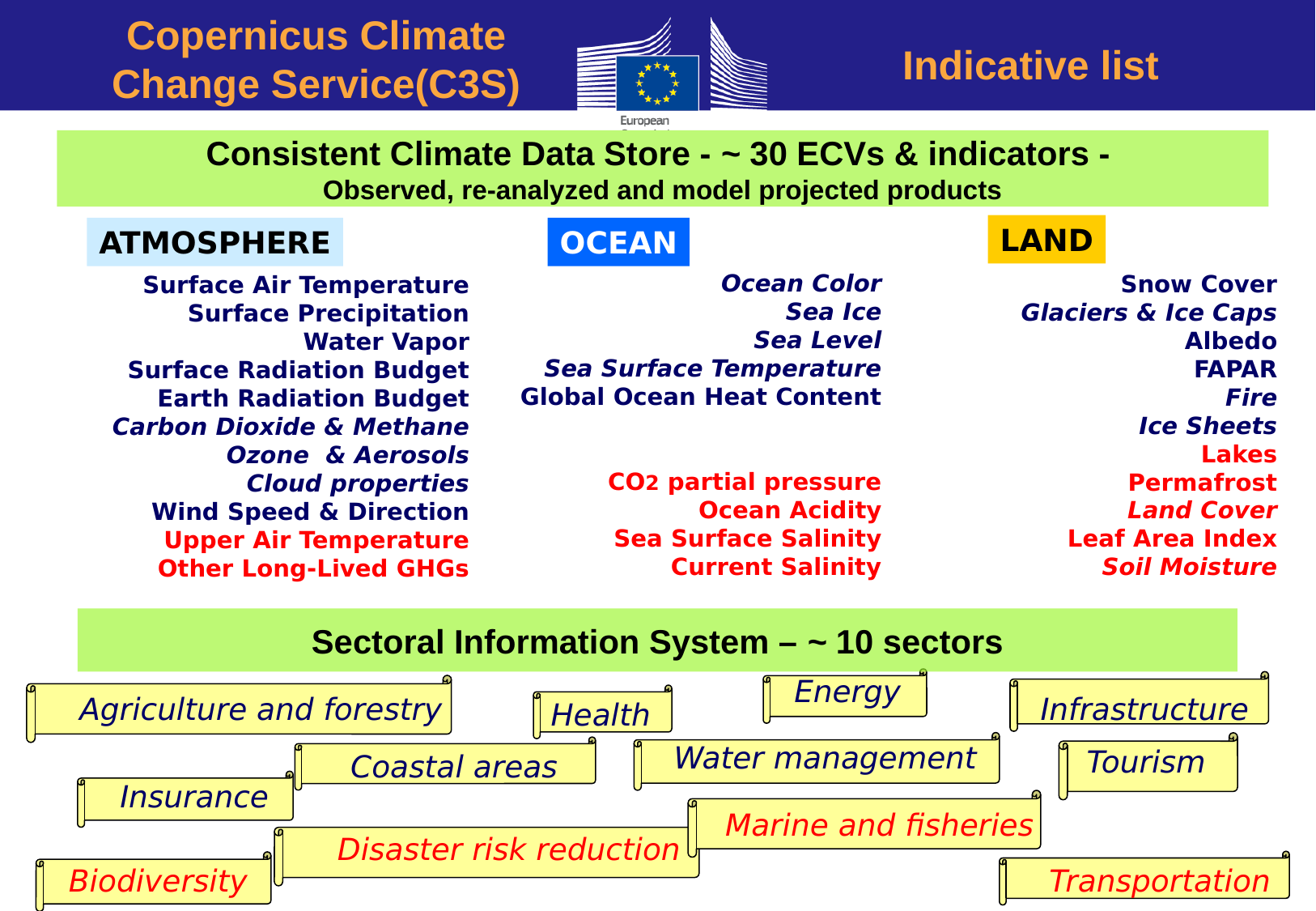

Copernicus Climate Change Service(C3S)
Indicative list

Consistent Climate Data Store - ~ 30 ECVs & indicators -
Observed, re-analyzed and model projected products
LAND
ATMOSPHERE
OCEAN
Ocean Color
Sea Ice
Sea Level
Sea Surface Temperature
Global Ocean Heat Content

CO2 partial pressure
Ocean Acidity
Sea Surface Salinity
Current Salinity
Snow Cover
Glaciers & Ice Caps
Albedo
FAPAR
Fire
Ice Sheets
Lakes
Permafrost
Land Cover
Leaf Area Index
Soil Moisture
Surface Air Temperature
Surface Precipitation
Water Vapor
Surface Radiation Budget
Earth Radiation Budget
Carbon Dioxide & Methane
Ozone  & Aerosols
Cloud properties
Wind Speed & Direction
Upper Air Temperature
Other Long-Lived GHGs
Sectoral Information System – ~ 10 sectors
Energy

Agriculture and forestry
Infrastructure

Health

Water management

Tourism
Coastal areas

Insurance

Marine and fisheries

Disaster risk reduction

Biodiversity
Transportation